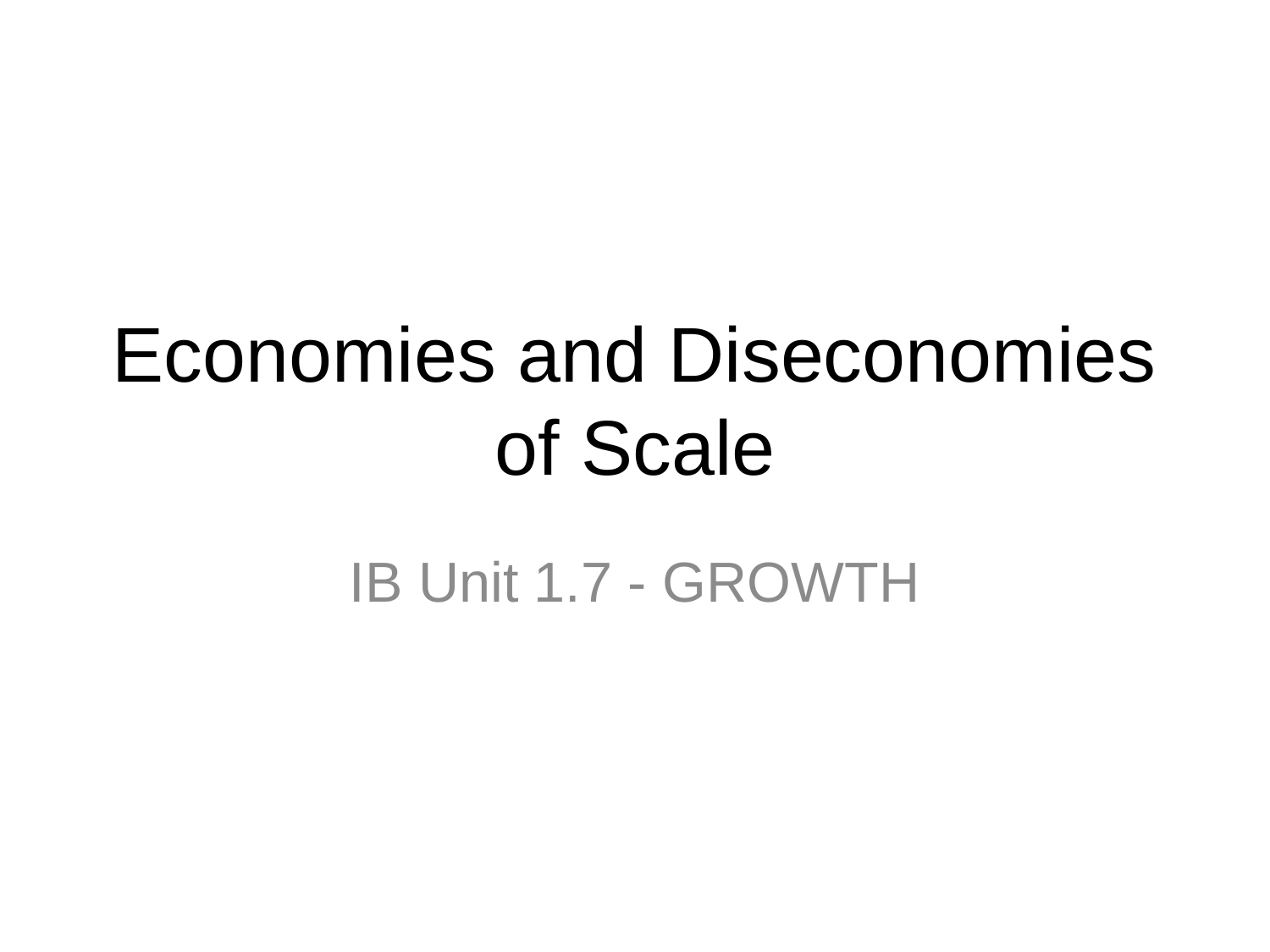

# Economies and Diseconomies of Scale
IB Unit 1.7 - GROWTH